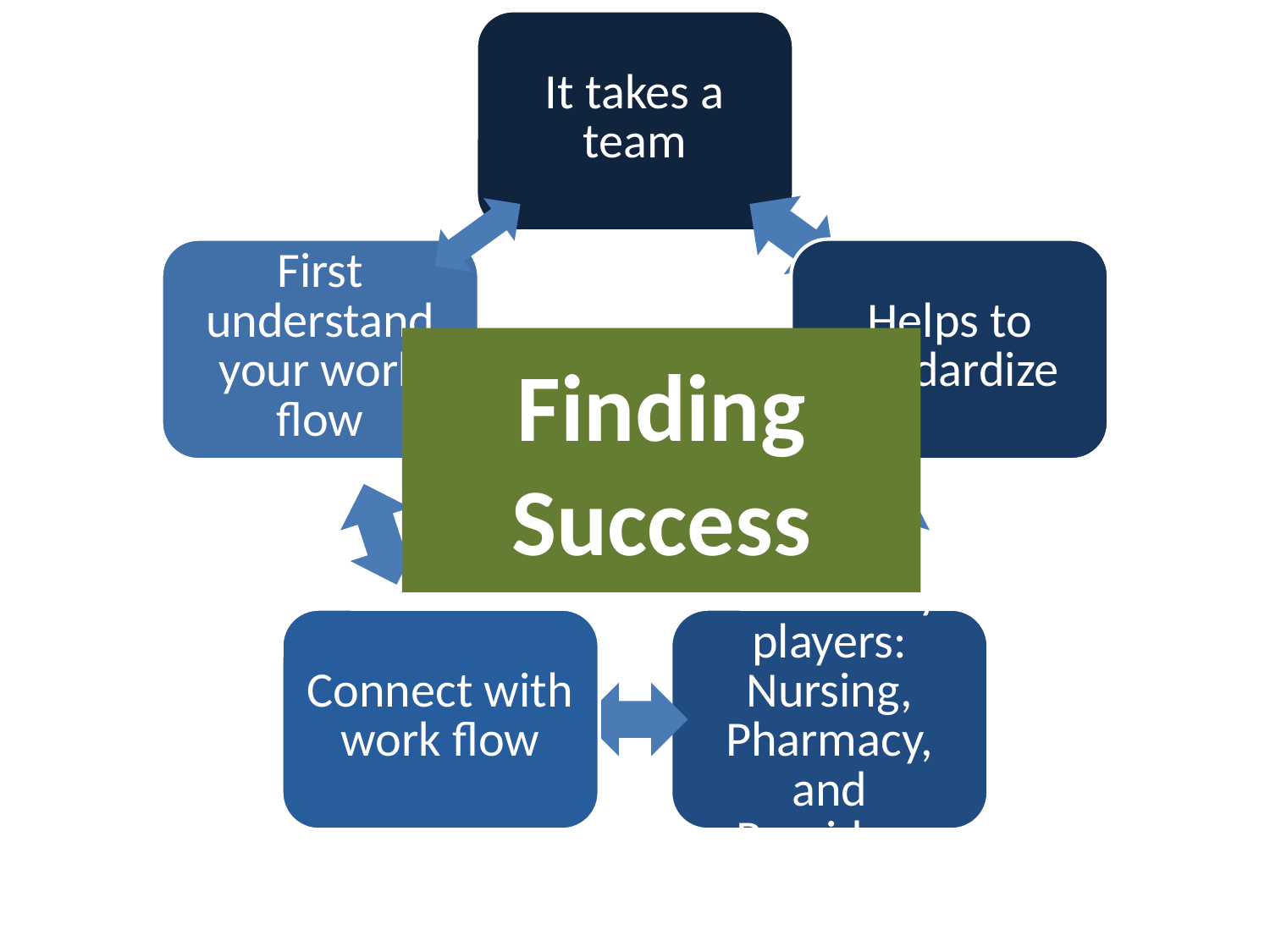

It takes a team
Helps to standardize
Involve key players: Nursing, Pharmacy, and Providers
Connect with work flow
First understand your work flow
# Finding Success